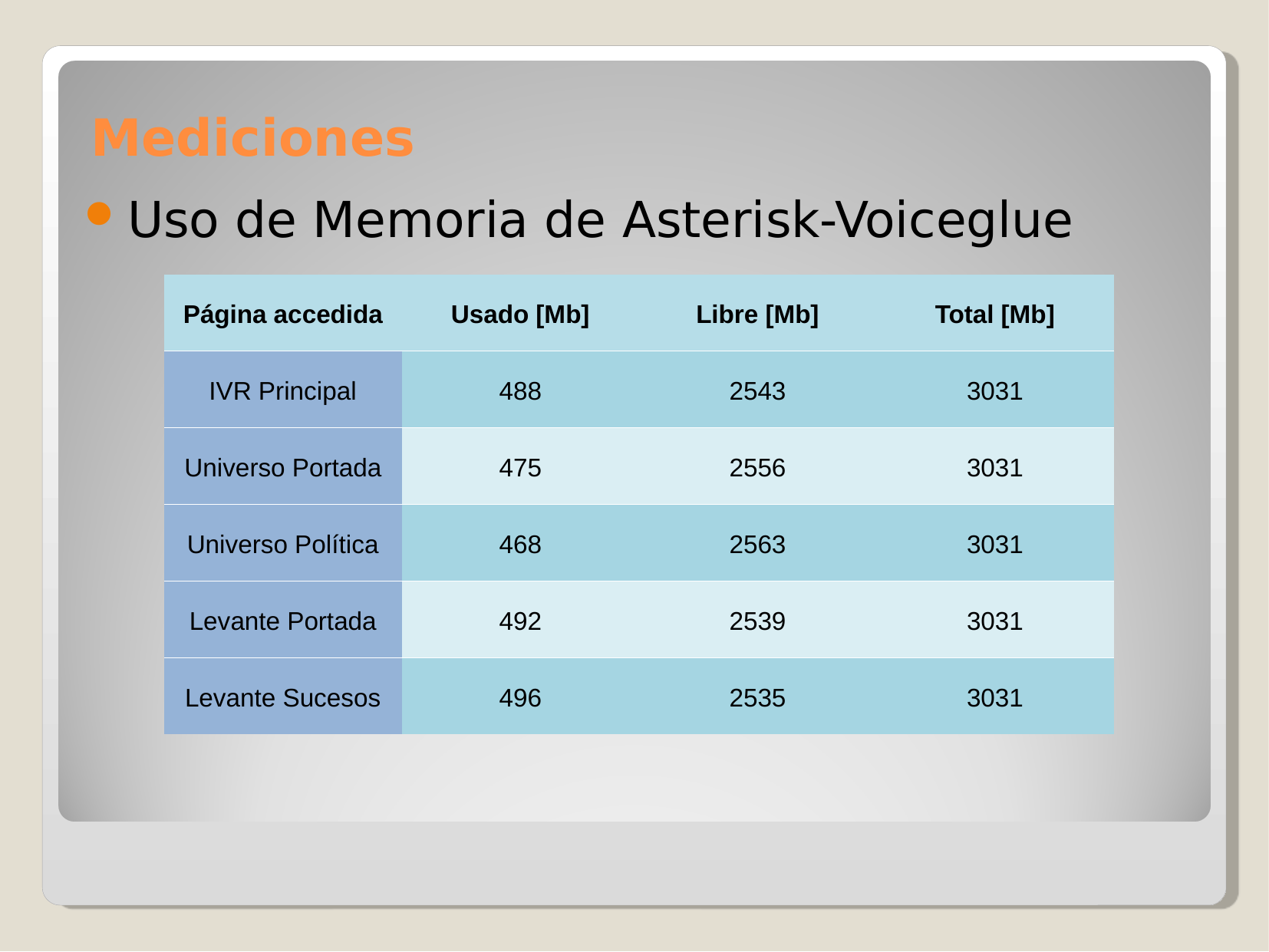

Mediciones
Uso de Memoria de Asterisk-Voiceglue

| Página accedida | Usado [Mb] | Libre [Mb] | Total [Mb] |
| --- | --- | --- | --- |
| IVR Principal | 488 | 2543 | 3031 |
| Universo Portada | 475 | 2556 | 3031 |
| Universo Política | 468 | 2563 | 3031 |
| Levante Portada | 492 | 2539 | 3031 |
| Levante Sucesos | 496 | 2535 | 3031 |